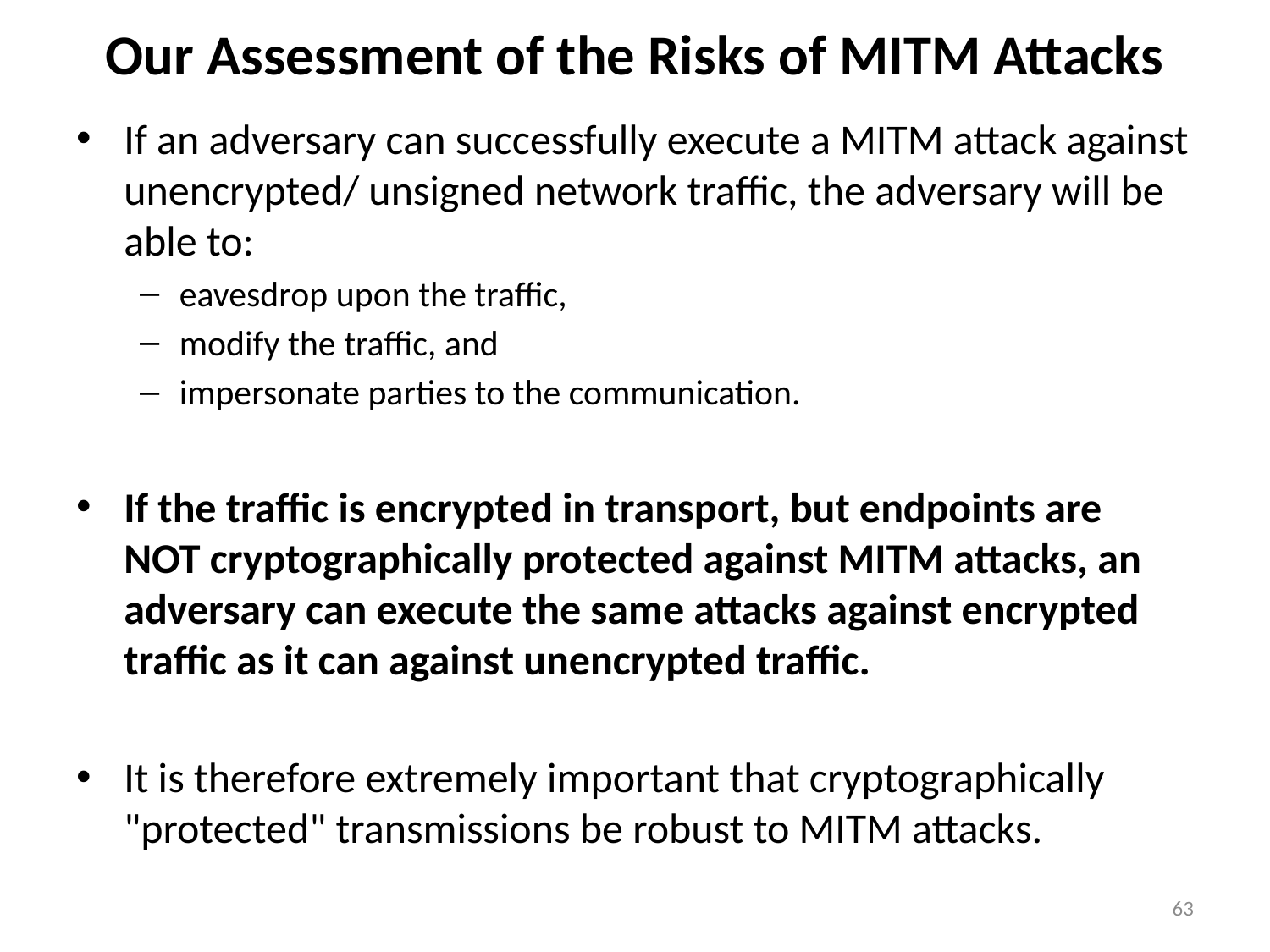

# Our Assessment of the Risks of MITM Attacks
If an adversary can successfully execute a MITM attack against unencrypted/ unsigned network traffic, the adversary will be able to:
eavesdrop upon the traffic,
modify the traffic, and
impersonate parties to the communication.

If the traffic is encrypted in transport, but endpoints are
NOT cryptographically protected against MITM attacks, an adversary can execute the same attacks against encrypted traffic as it can against unencrypted traffic.

It is therefore extremely important that cryptographically "protected" transmissions be robust to MITM attacks.
63